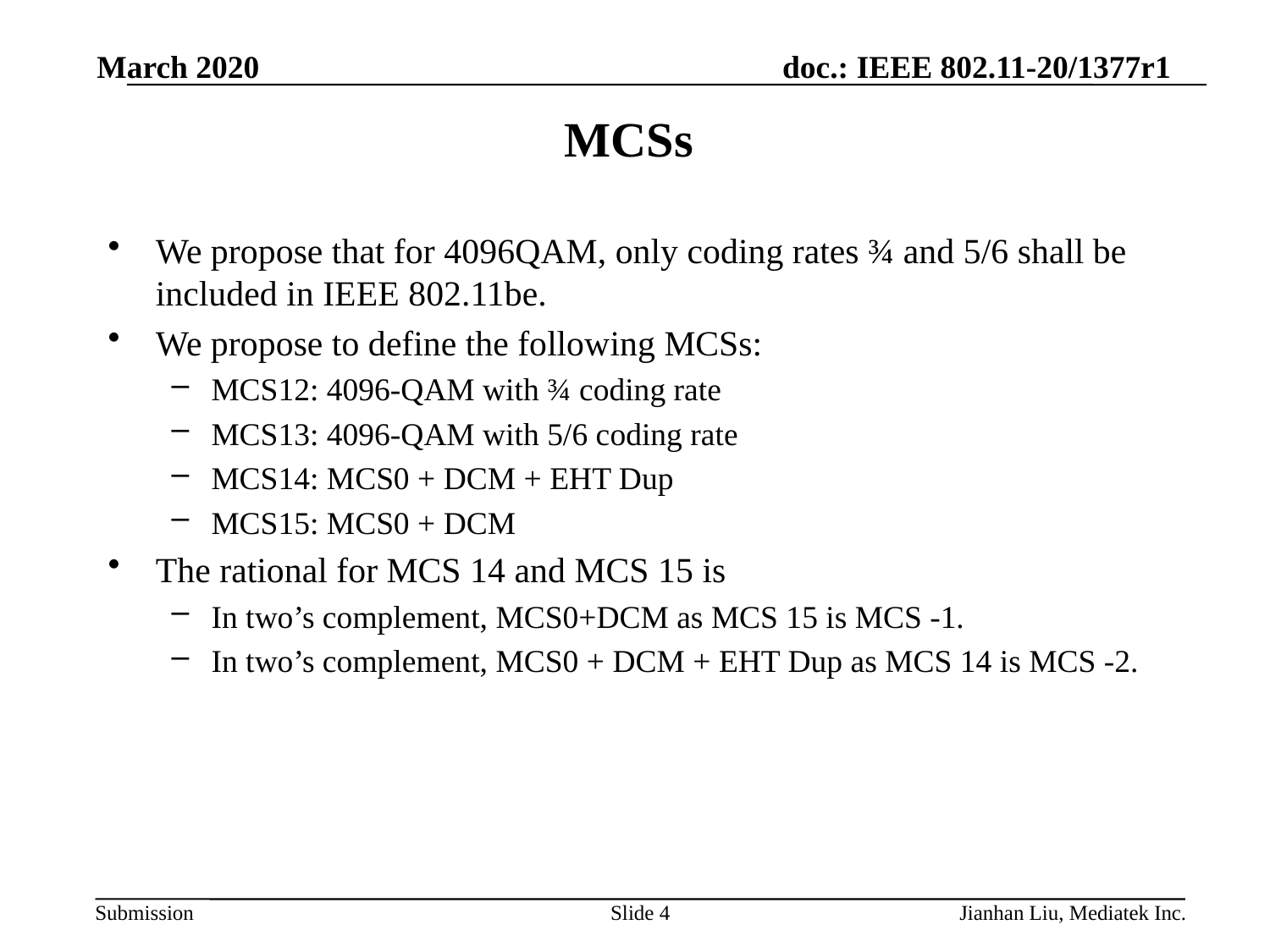

March 2020
# MCSs
We propose that for 4096QAM, only coding rates ¾ and 5/6 shall be included in IEEE 802.11be.
We propose to define the following MCSs:
MCS12: 4096-QAM with ¾ coding rate
MCS13: 4096-QAM with 5/6 coding rate
MCS14: MCS0 + DCM + EHT Dup
MCS15: MCS0 + DCM
The rational for MCS 14 and MCS 15 is
In two’s complement, MCS0+DCM as MCS 15 is MCS -1.
In two’s complement, MCS0 + DCM + EHT Dup as MCS 14 is MCS -2.

Slide 4
Jianhan Liu, Mediatek Inc.